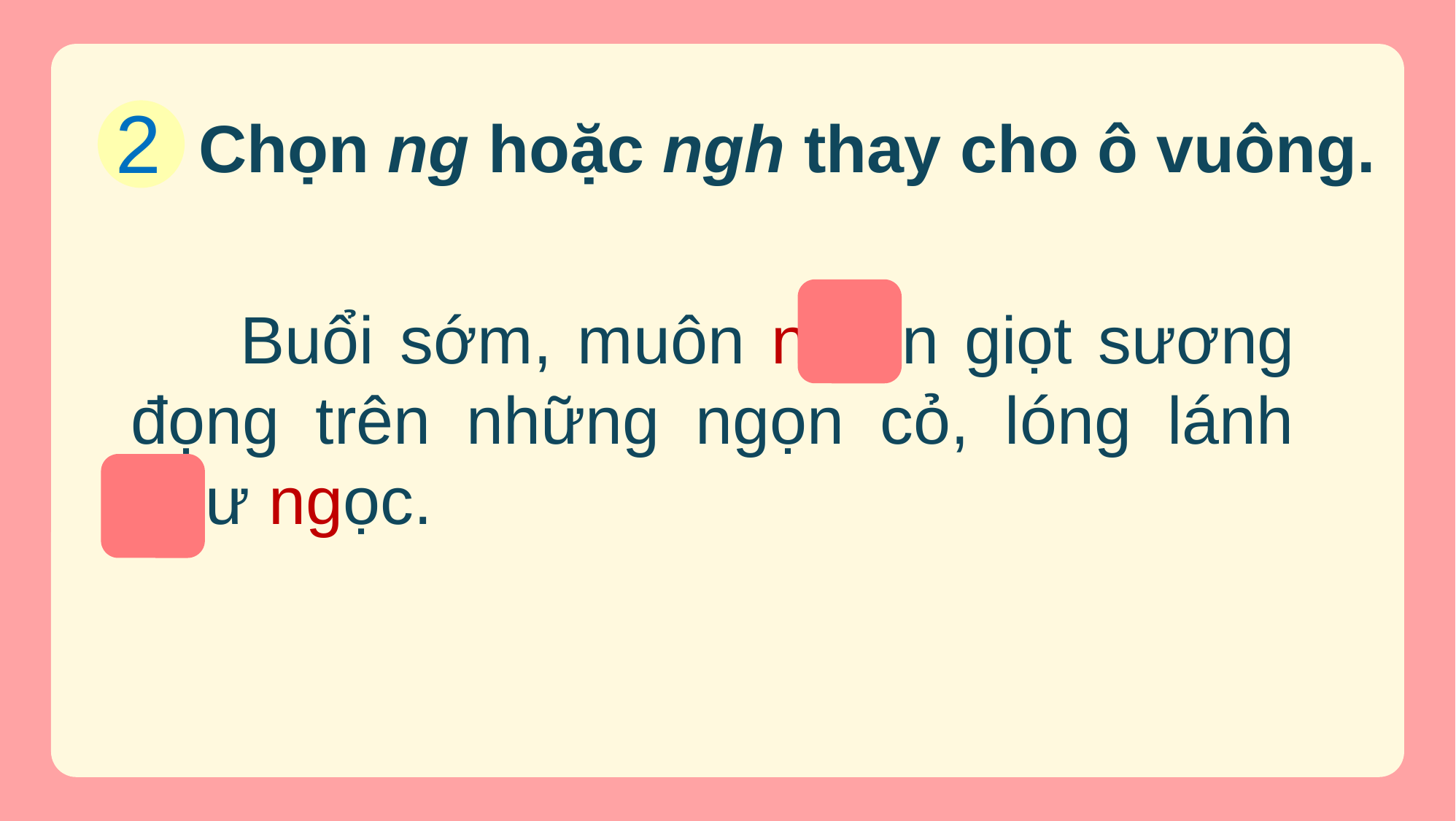

2
Chọn ng hoặc ngh thay cho ô vuông.

	Buổi sớm, muôn nghìn giọt sương đọng trên những ngọn cỏ, lóng lánh như ngọc.